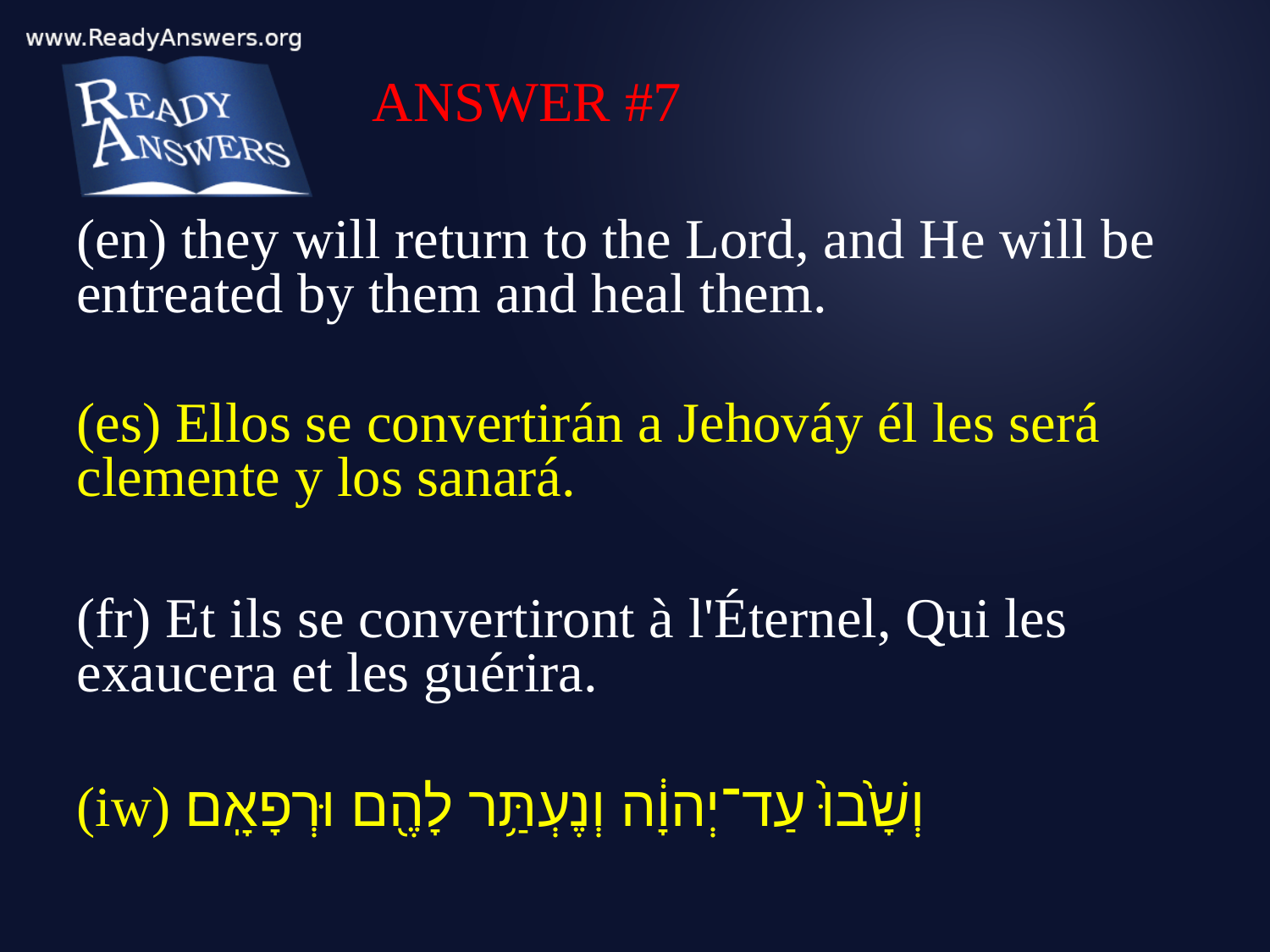

ANSWER #7
(en) they will return to the Lord, and He will be entreated by them and heal them.
(es) Ellos se convertirán a Jehováy él les será clemente y los sanará.
(fr) Et ils se convertiront à l'Éternel, Qui les exaucera et les guérira.
(iw) וְשָׁ֙בוּ֙ עַד־יְהוָ֔ה וְנֶעְתַּ֥ר לָהֶ֖ם וּרְפָאָֽם׃